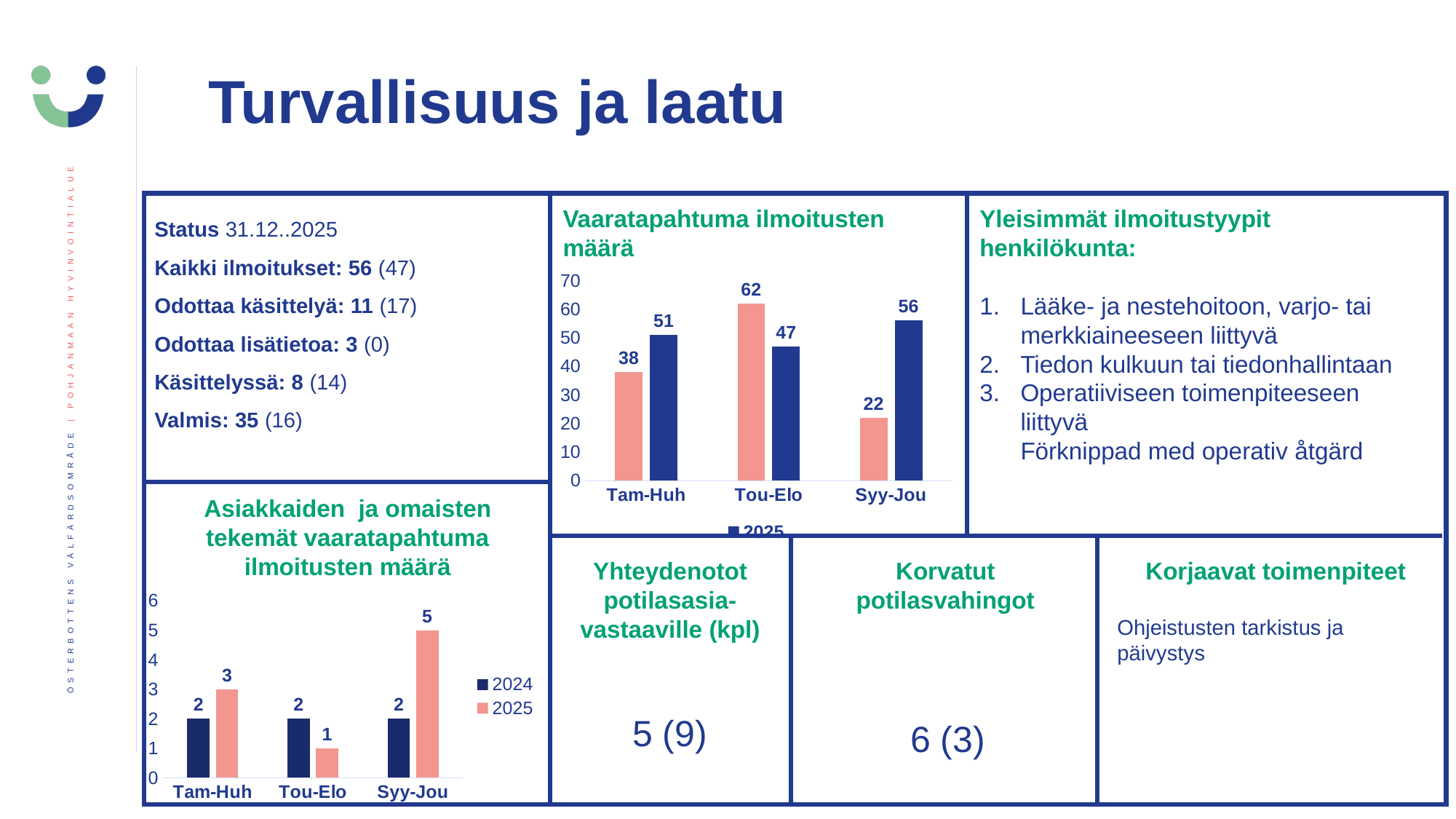

Turvallisuus ja laatu
Status 31.12..2025
Kaikki ilmoitukset: 56 (47)
Odottaa käsittelyä: 11 (17)
Odottaa lisätietoa: 3 (0)
Käsittelyssä: 8 (14)
Valmis: 35 (16)

Vaaratapahtuma ilmoitusten määrä
Yleisimmät ilmoitustyypit henkilökunta:

Lääke- ja nestehoitoon, varjo- tai merkkiaineeseen liittyvä
Tiedon kulkuun tai tiedonhallintaan
Operatiiviseen toimenpiteeseen liittyvä
Förknippad med operativ åtgärd

### Chart

| Category | 2024 | 2025 |
|---|---|---|
| Tam-Huh | 38.0 | 51.0 |
| Tou-Elo | 62.0 | 47.0 |
| Syy-Jou | 22.0 | 56.0 |
Asiakkaiden  ja omaisten tekemät vaaratapahtuma ilmoitusten määrä
Yhteydenotot potilasasia-vastaaville (kpl)
Korvatut potilasvahingot
Korjaavat toimenpiteet

Ohjeistusten tarkistus ja päivystys

### Chart

| Category | 2024 | 2025 |
|---|---|---|
| Tam-Huh | 2.0 | 3.0 |
| Tou-Elo | 2.0 | 1.0 |
| Syy-Jou | 2.0 | 5.0 |

6 (3)
5 (9)